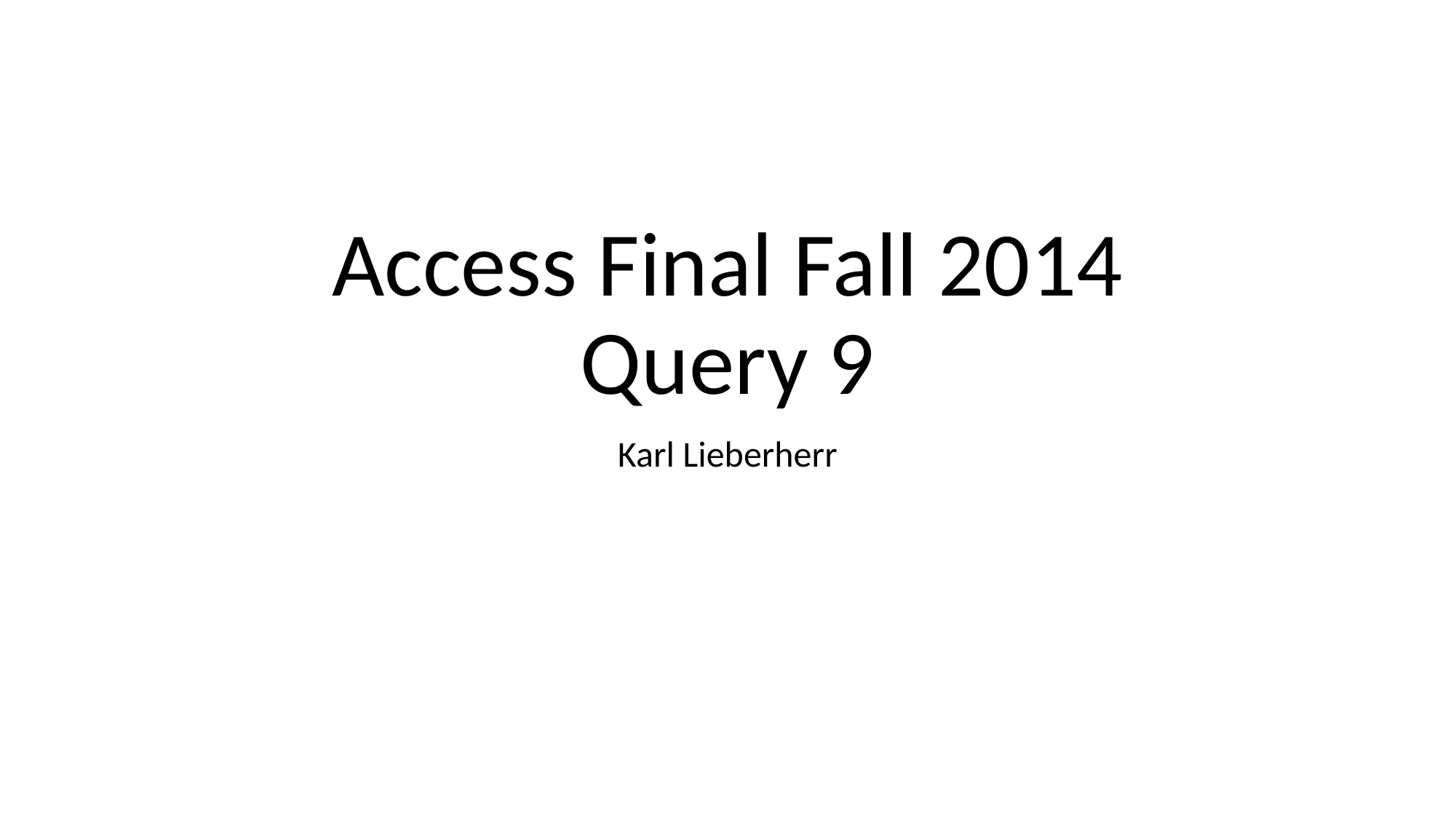

# Access Final Fall 2014 Query 9
Karl Lieberherr